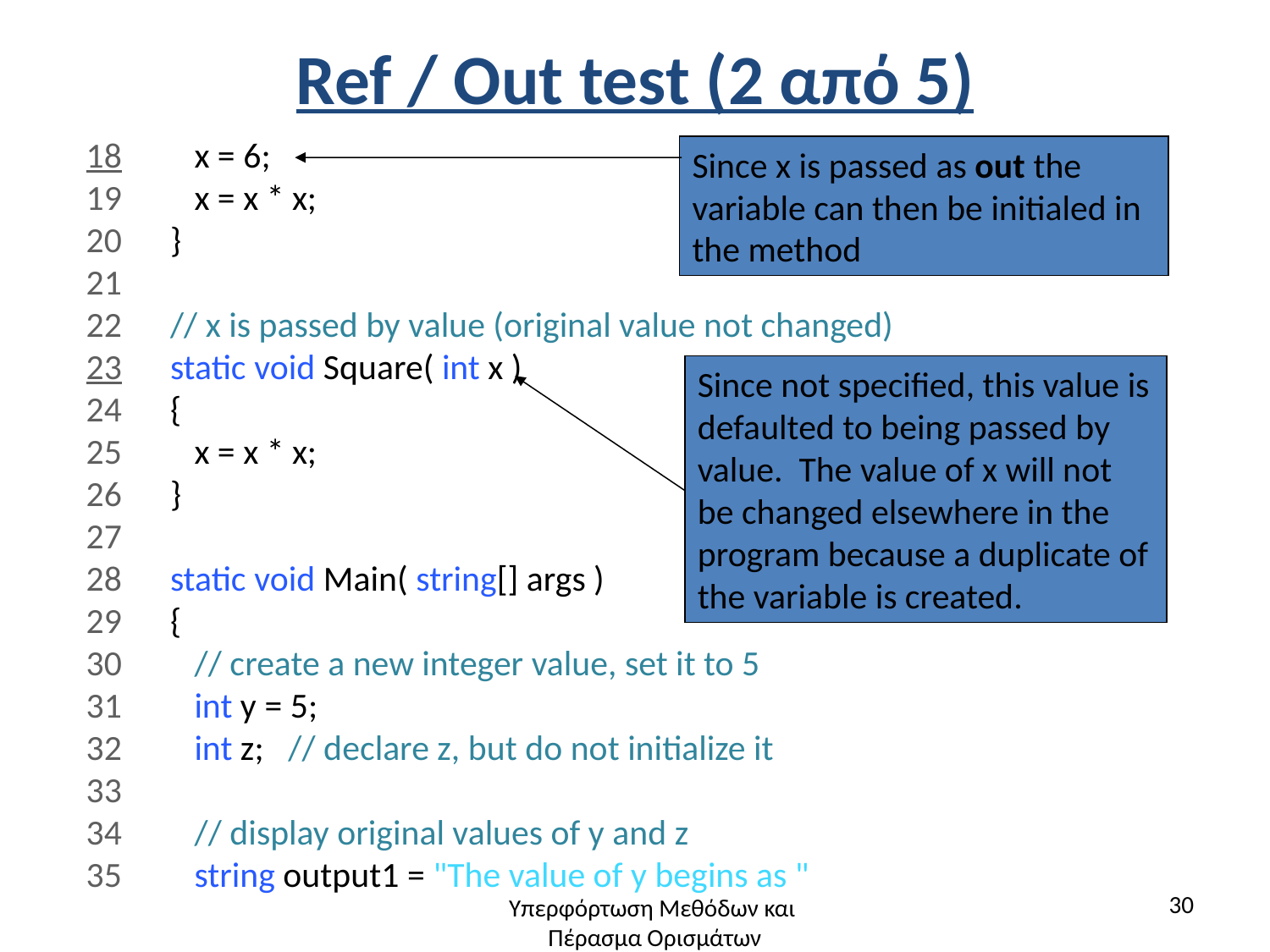

# Ref / Out test (2 από 5)
18         x = 6;
19         x = x * x;
20      }
21
22      // x is passed by value (original value not changed)
23      static void Square( int x )
24      {
25         x = x * x;
26      }
27
28      static void Main( string[] args )
29      {
30         // create a new integer value, set it to 5
31         int y = 5;
32         int z;   // declare z, but do not initialize it
33
34         // display original values of y and z
35         string output1 = "The value of y begins as "
Since x is passed as out the variable can then be initialed in the method

Since not specified, this value is defaulted to being passed by value.  The value of x will not be changed elsewhere in the program because a duplicate of the variable is created.

30
Υπερφόρτωση Μεθόδων και
Πέρασμα Ορισμάτων